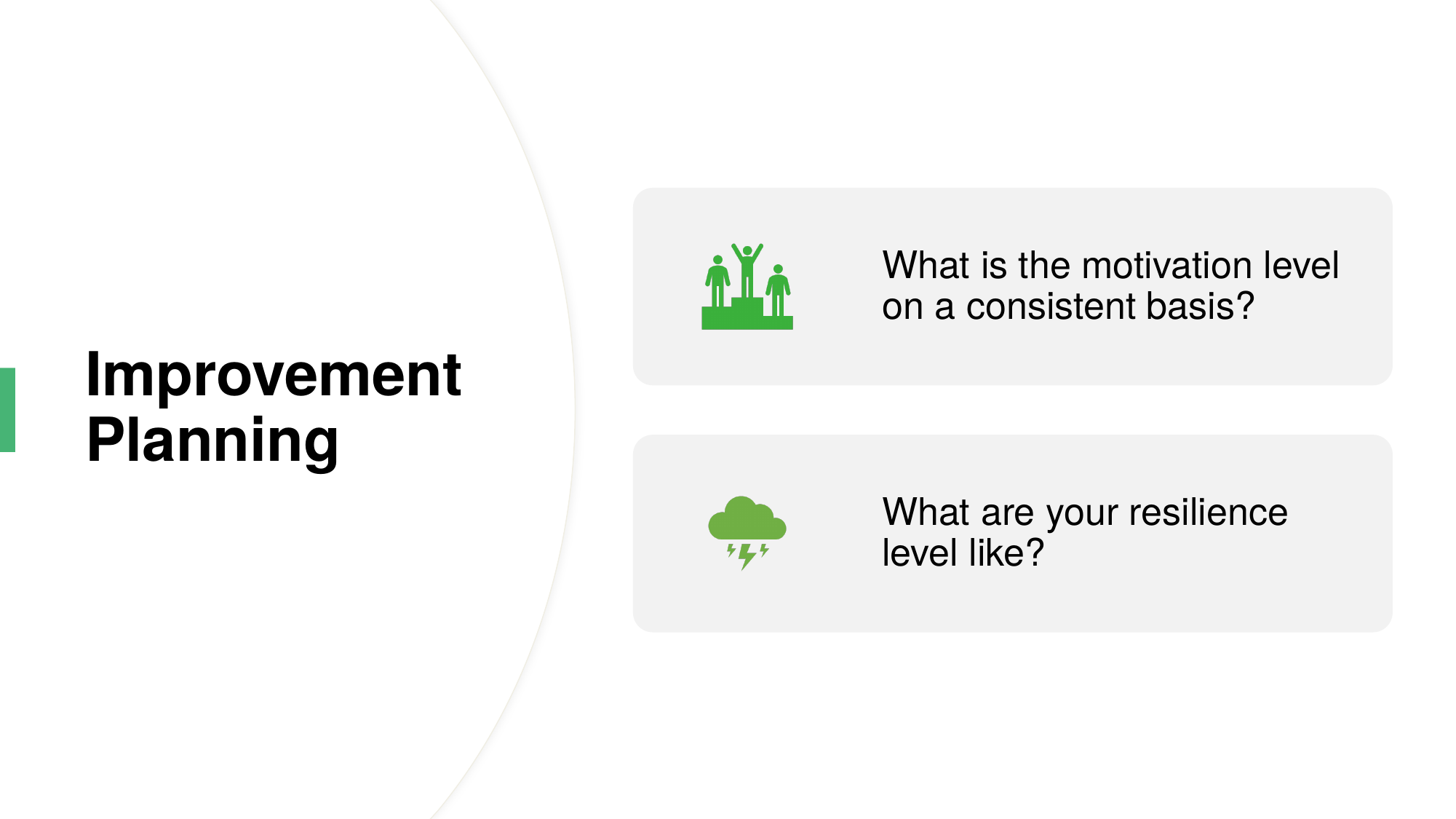

What is the motivation level on a consistent basis?
What are your resilience level like?
# Improvement Planning